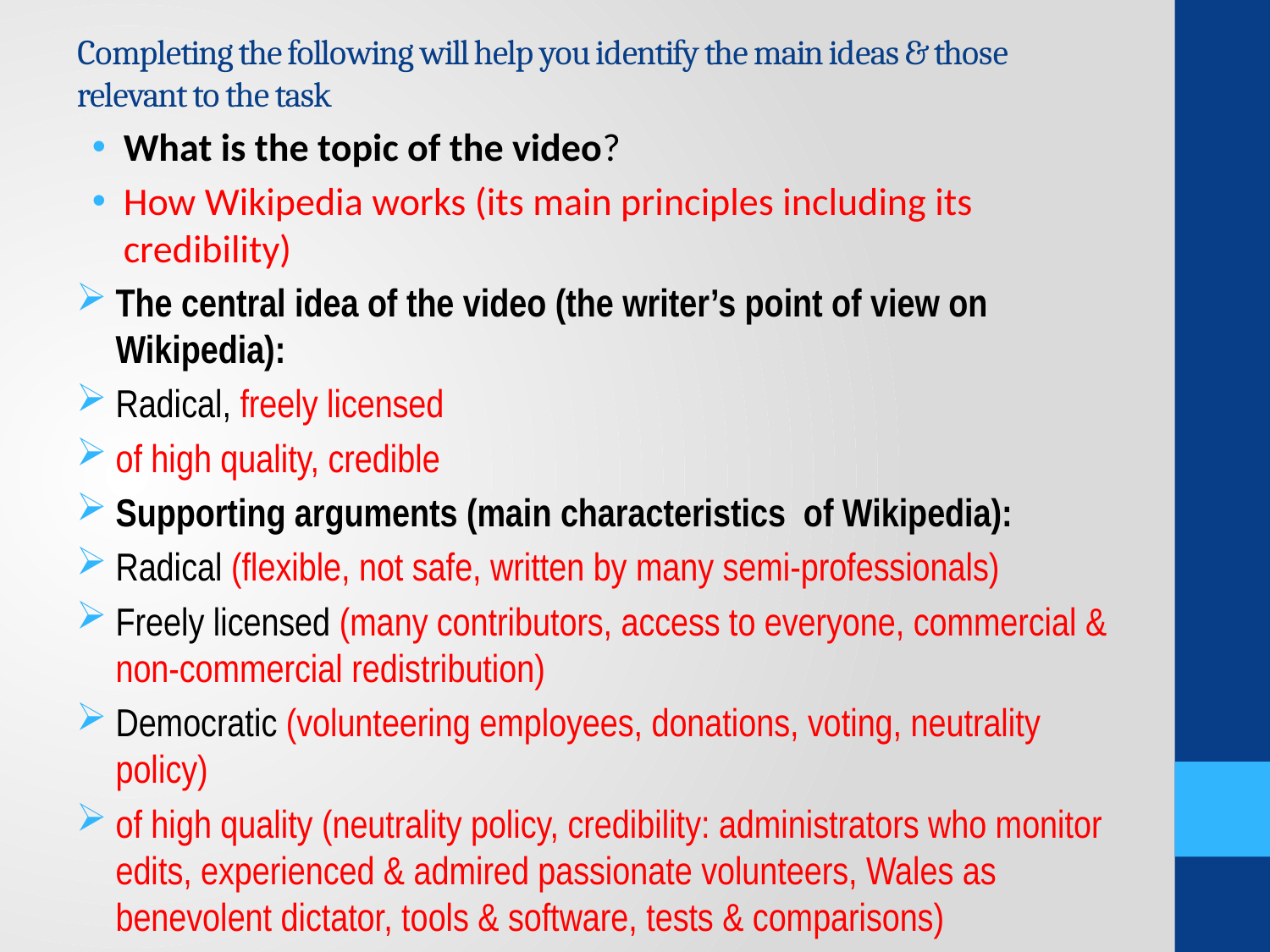

# Completing the following will help you identify the main ideas & those relevant to the task
What is the topic of the video?
How Wikipedia works (its main principles including its credibility)
The central idea of the video (the writer’s point of view on Wikipedia):
Radical, freely licensed
of high quality, credible
Supporting arguments (main characteristics  of Wikipedia):
Radical (flexible, not safe, written by many semi-professionals)
Freely licensed (many contributors, access to everyone, commercial & non-commercial redistribution)
Democratic (volunteering employees, donations, voting, neutrality policy)
of high quality (neutrality policy, credibility: administrators who monitor edits, experienced & admired passionate volunteers, Wales as benevolent dictator, tools & software, tests & comparisons)